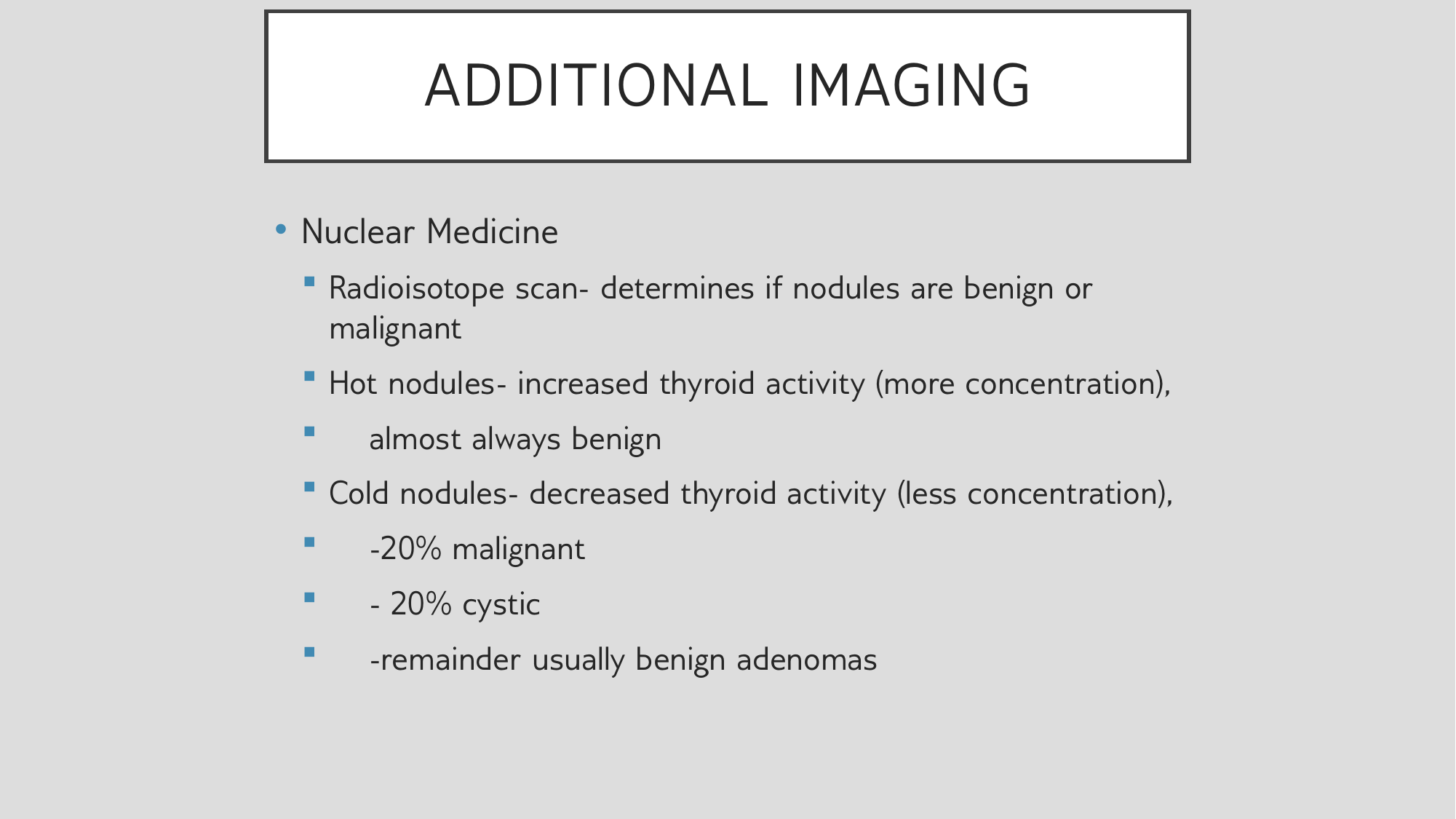

# Additional Imaging
Nuclear Medicine
Radioisotope scan- determines if nodules are benign or malignant
Hot nodules- increased thyroid activity (more concentration),
    almost always benign
Cold nodules- decreased thyroid activity (less concentration),
    -20% malignant
    - 20% cystic
    -remainder usually benign adenomas